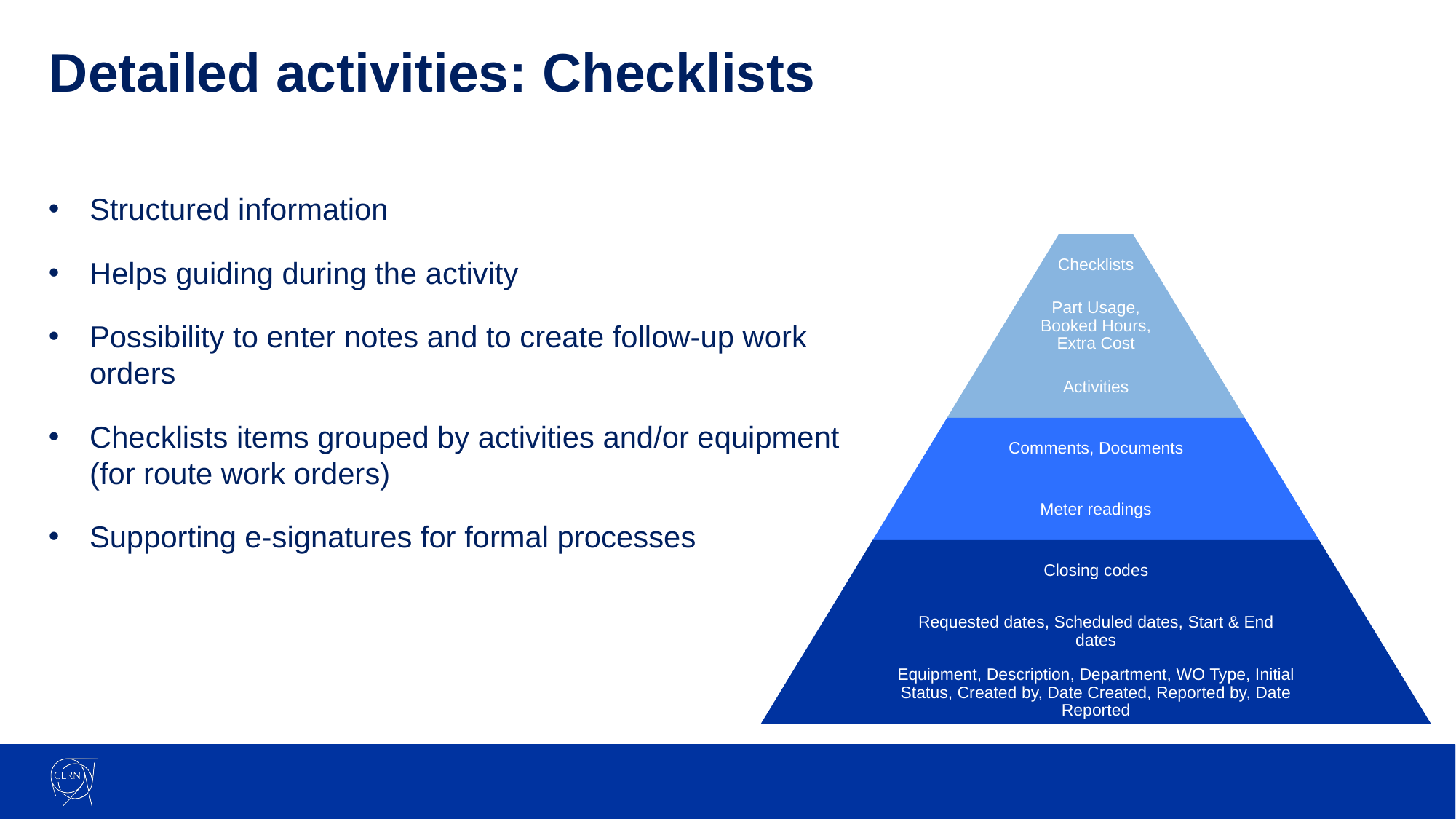

# Detailed activities: Checklists
Structured information
Helps guiding during the activity
Possibility to enter notes and to create follow-up work orders
Checklists items grouped by activities and/or equipment (for route work orders)
Supporting e-signatures for formal processes

Checklists

Part Usage, Booked Hours, Extra Cost

Activities

Comments, Documents

Meter readings

Closing codes

Requested dates, Scheduled dates, Start & End dates

Equipment, Description, Department, WO Type, Initial Status, Created by, Date Created, Reported by, Date Reported